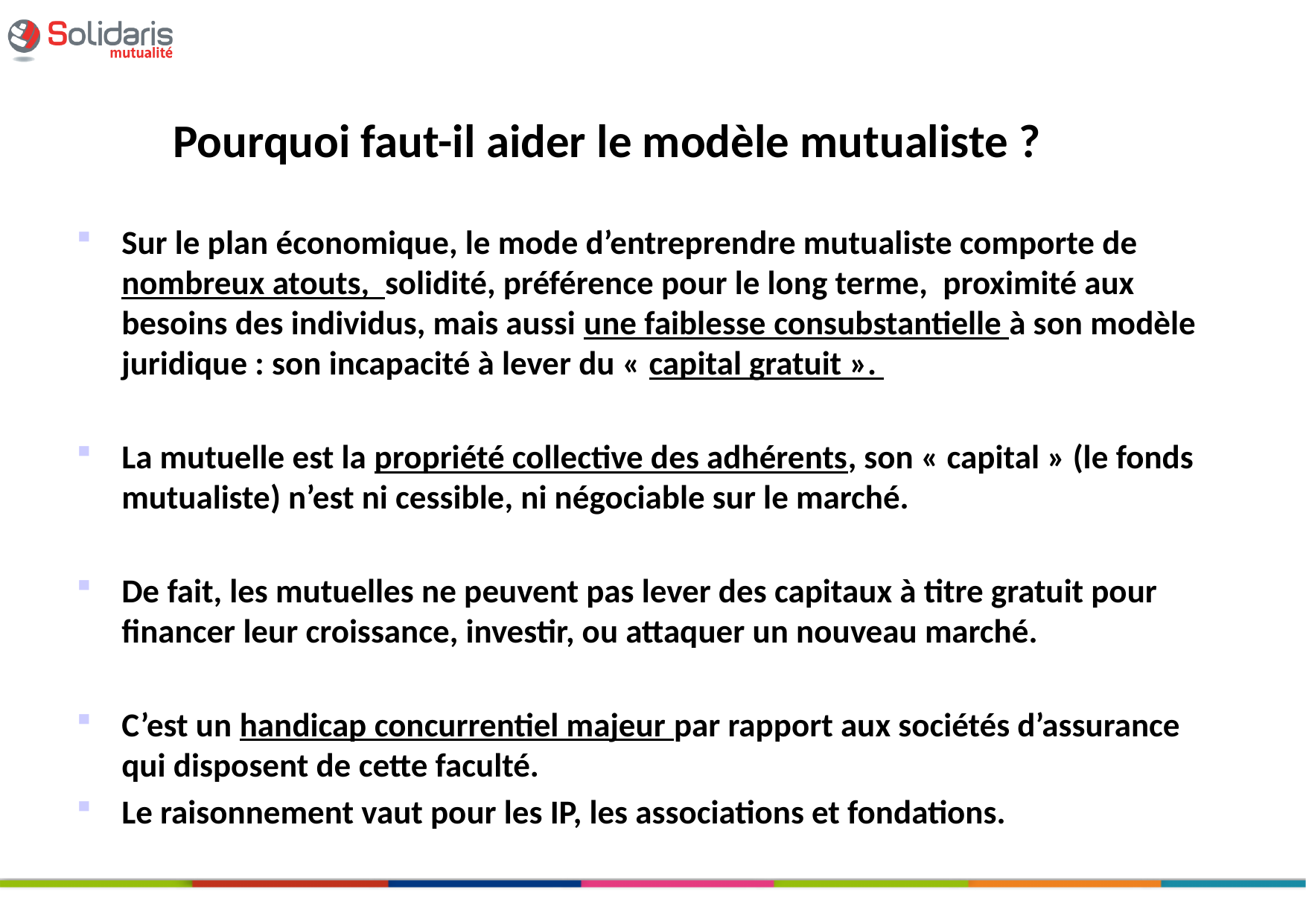

# Pourquoi faut-il aider le modèle mutualiste ?
Sur le plan économique, le mode d’entreprendre mutualiste comporte de nombreux atouts,  solidité, préférence pour le long terme,  proximité aux besoins des individus, mais aussi une faiblesse consubstantielle à son modèle juridique : son incapacité à lever du « capital gratuit ».

La mutuelle est la propriété collective des adhérents, son « capital » (le fonds mutualiste) n’est ni cessible, ni négociable sur le marché.

De fait, les mutuelles ne peuvent pas lever des capitaux à titre gratuit pour financer leur croissance, investir, ou attaquer un nouveau marché.

C’est un handicap concurrentiel majeur par rapport aux sociétés d’assurance qui disposent de cette faculté.
Le raisonnement vaut pour les IP, les associations et fondations.